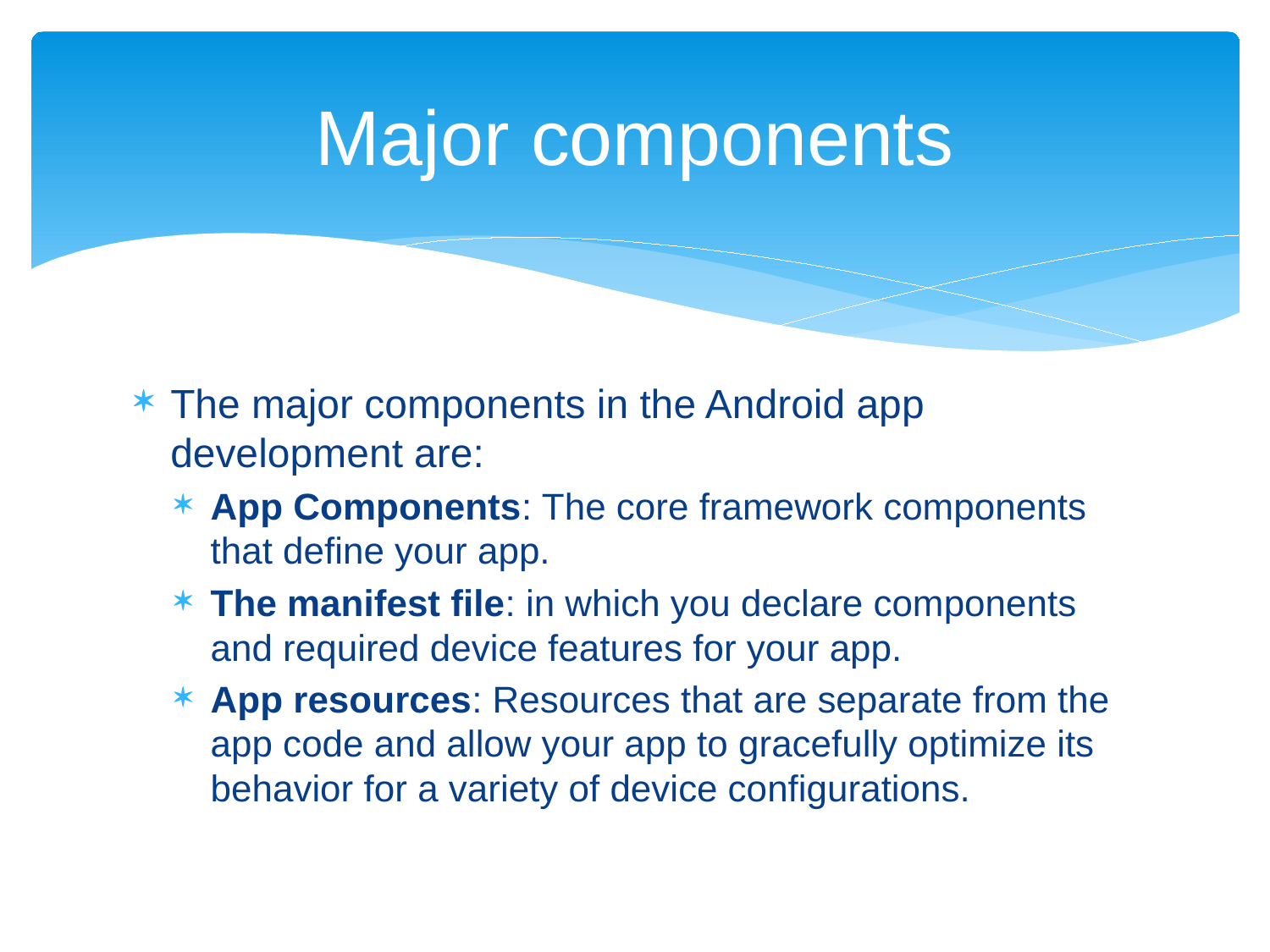

# Major components
The major components in the Android app development are:
App Components: The core framework components that define your app.
The manifest file: in which you declare components and required device features for your app.
App resources: Resources that are separate from the app code and allow your app to gracefully optimize its behavior for a variety of device configurations.